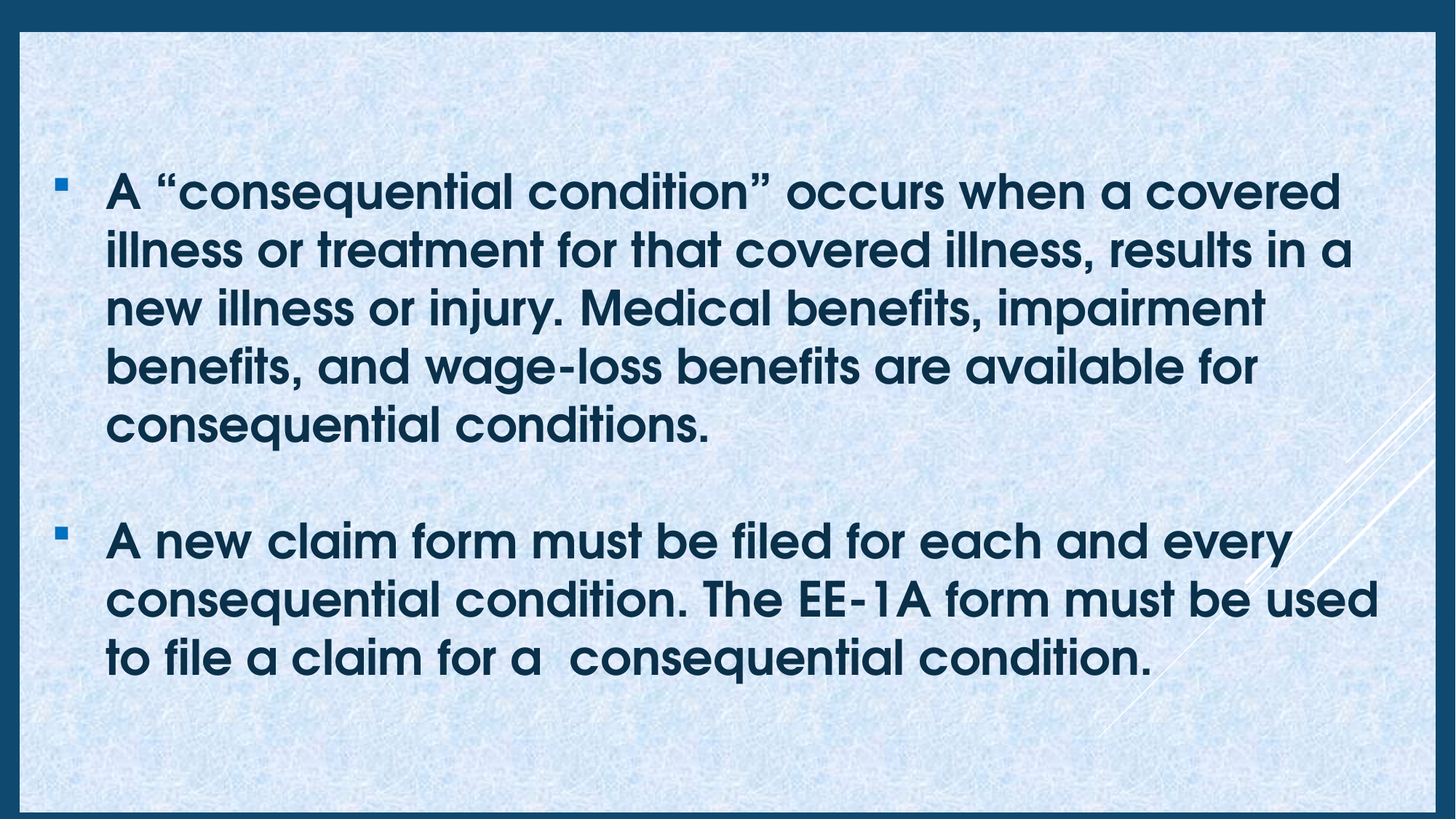

A “consequential condition” occurs when a covered illness or treatment for that covered illness, results in a new illness or injury. Medical benefits, impairment benefits, and wage-loss benefits are available for consequential conditions.

A new claim form must be filed for each and every consequential condition. The EE-1A form must be used to file a claim for a  consequential condition.